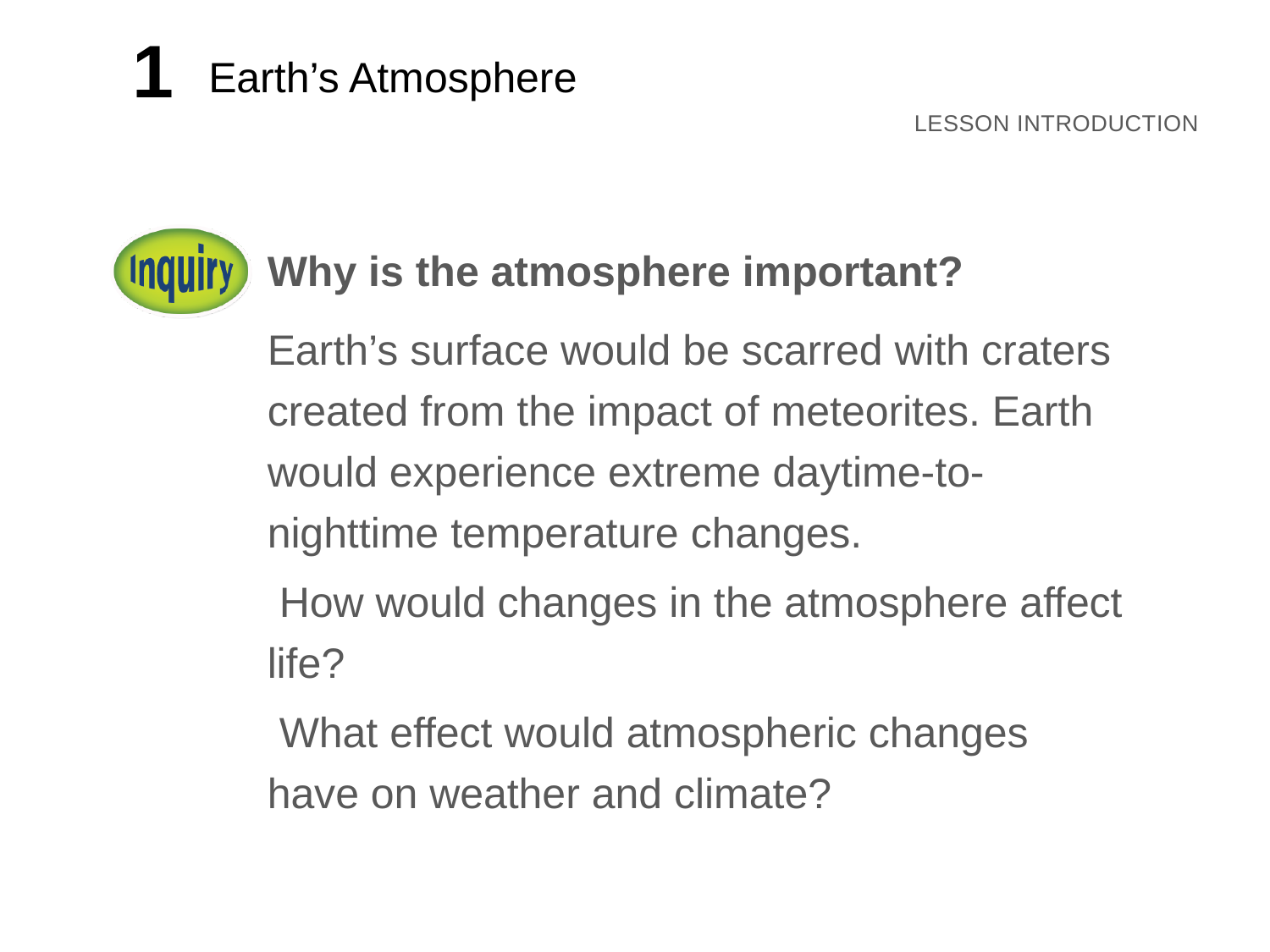

1
Earth’s Atmosphere

Why is the atmosphere important?
Earth’s surface would be scarred with craters created from the impact of meteorites. Earth would experience extreme daytime-to-nighttime temperature changes.
 How would changes in the atmosphere affect life?
 What effect would atmospheric changes have on weather and climate?